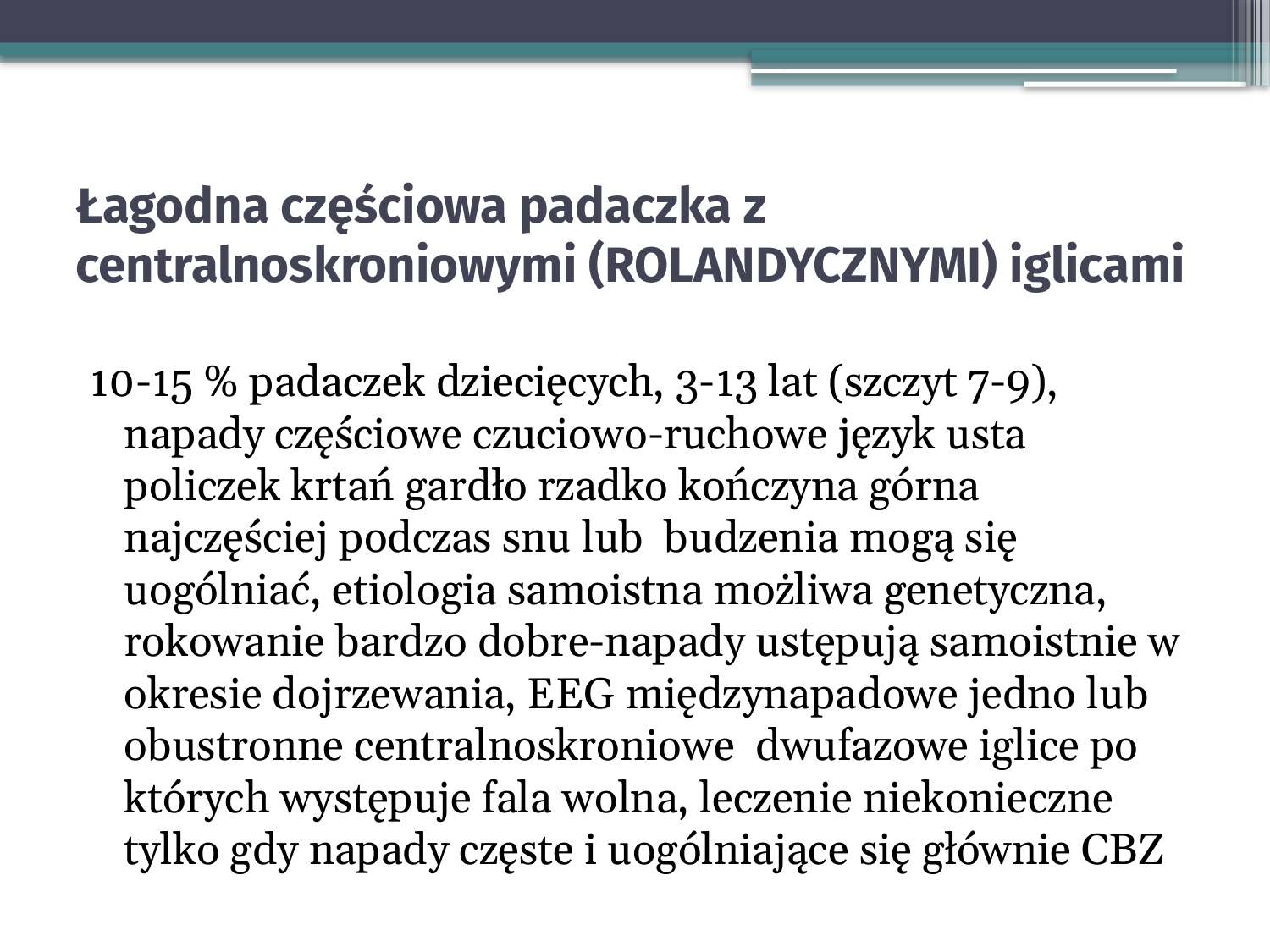

# Łagodna częściowa padaczka z centralnoskroniowymi (ROLANDYCZNYMI) iglicami
10-15 % padaczek dziecięcych, 3-13 lat (szczyt 7-9), napady częściowe czuciowo-ruchowe język usta policzek krtań gardło rzadko kończyna górna najczęściej podczas snu lub  budzenia mogą się uogólniać, etiologia samoistna możliwa genetyczna, rokowanie bardzo dobre-napady ustępują samoistnie w okresie dojrzewania, EEG międzynapadowe jedno lub obustronne centralnoskroniowe  dwufazowe iglice po których występuje fala wolna, leczenie niekonieczne tylko gdy napady częste i uogólniające się głównie CBZ